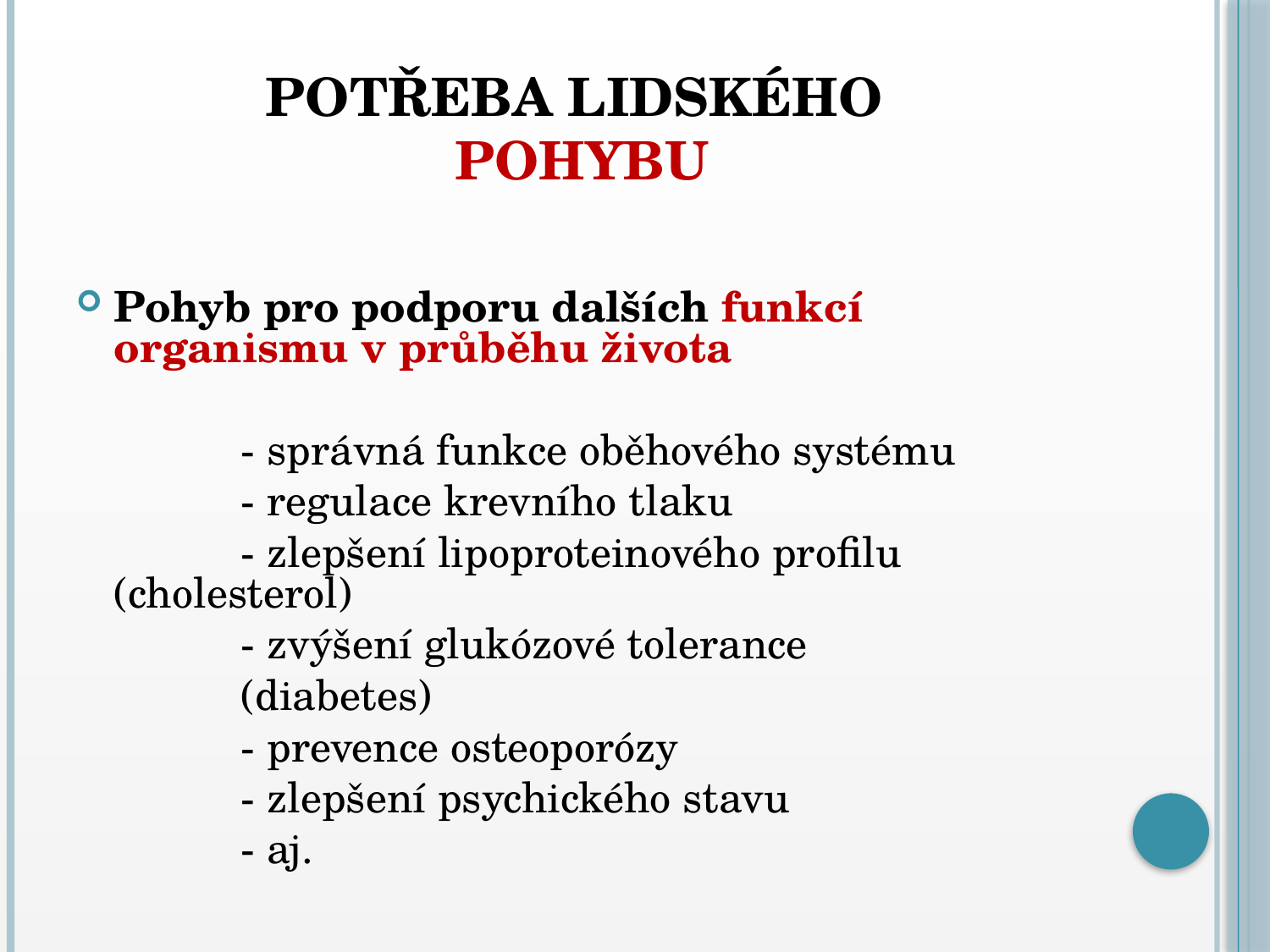

# Potřeba lidského pohybu

Pohyb pro podporu dalších funkcí organismu v průběhu života

		- správná funkce oběhového systému
		- regulace krevního tlaku
		- zlepšení lipoproteinového profilu 	(cholesterol)
 		- zvýšení glukózové tolerance
		(diabetes)
		- prevence osteoporózy
		- zlepšení psychického stavu
		- aj.